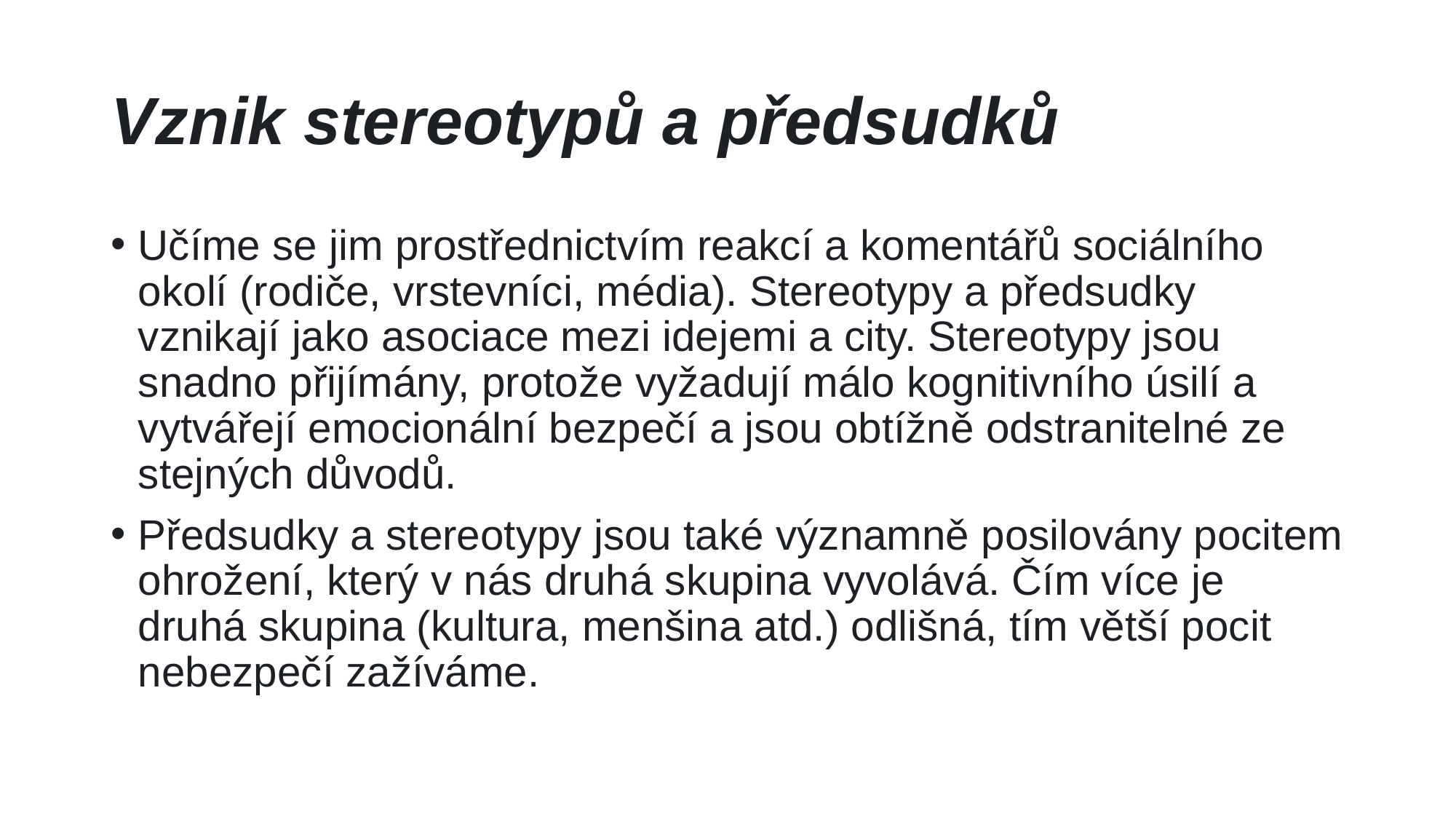

# Vznik stereotypů a předsudků
Učíme se jim prostřednictvím reakcí a komentářů sociálního okolí (rodiče, vrstevníci, média). Stereotypy a předsudky vznikají jako asociace mezi idejemi a city. Stereotypy jsou snadno přijímány, protože vyžadují málo kognitivního úsilí a vytvářejí emocionální bezpečí a jsou obtížně odstranitelné ze stejných důvodů.
Předsudky a stereotypy jsou také významně posilovány pocitem ohrožení, který v nás druhá skupina vyvolává. Čím více je druhá skupina (kultura, menšina atd.) odlišná, tím větší pocit nebezpečí zažíváme.